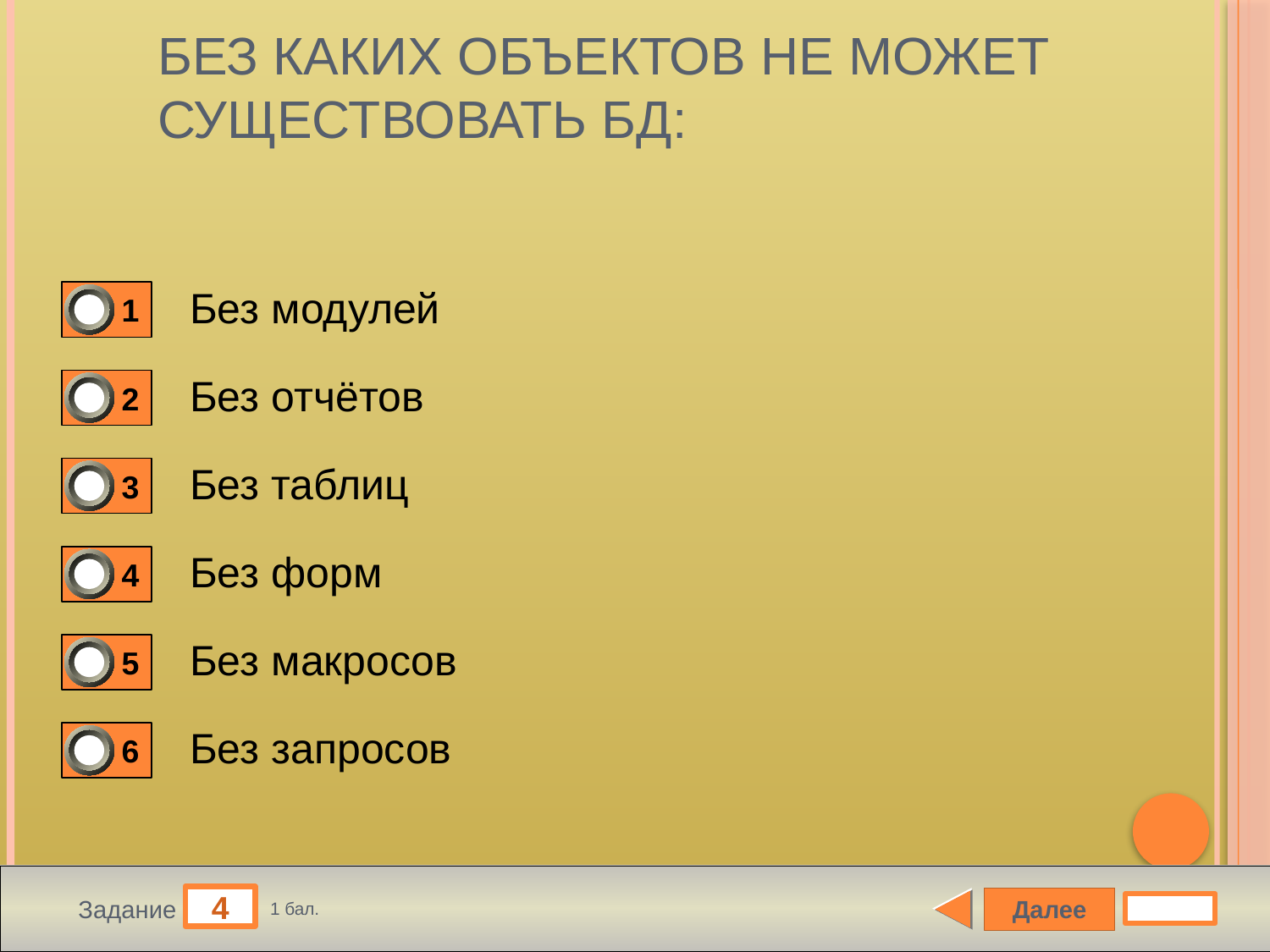

# Без каких объектов не может существовать БД:
Без модулей
1

Без отчётов
2

Без таблиц
3

Без форм
4

Без макросов
5

Без запросов
6

4

Далее
Задание

1 бал.